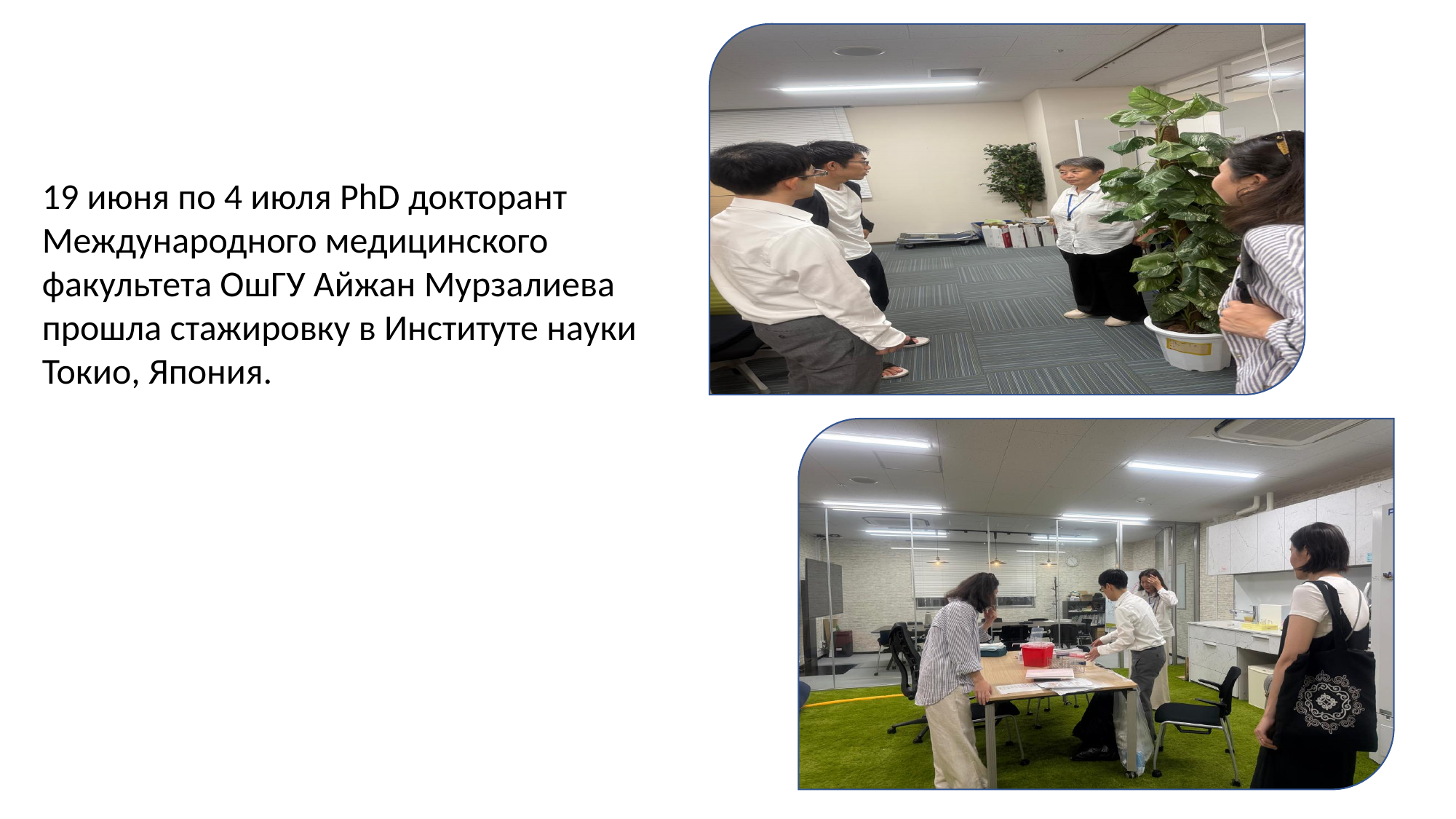

19 июня по 4 июля PhD докторант Международного медицинского факультета ОшГУ Айжан Мурзалиева прошла cтажировку в Институте науки  Токио, Япония.